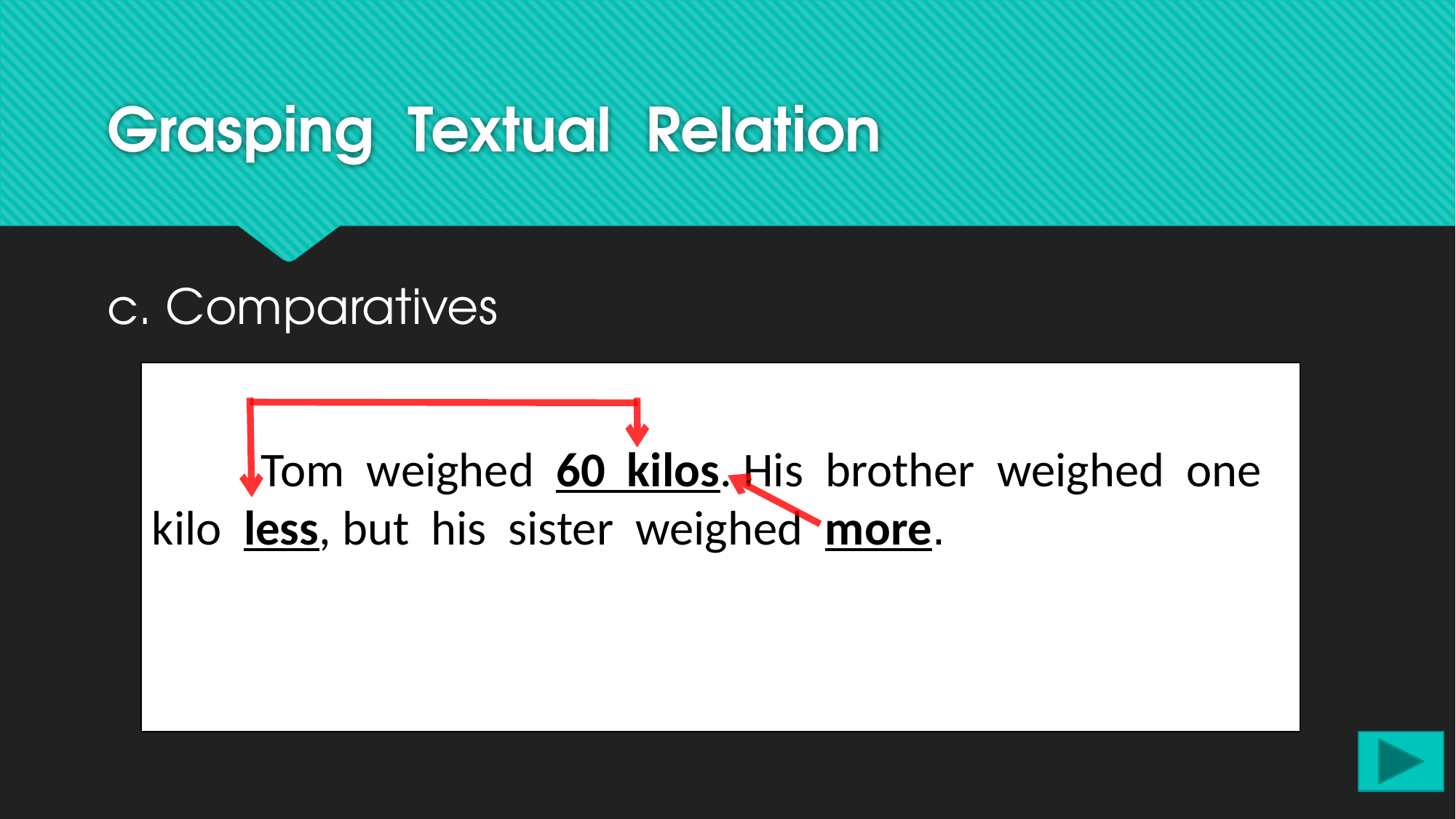

# Grasping  Textual  Relation
c. Comparatives

	Tom  weighed  60  kilos. His  brother  weighed  one  kilo  less, but  his  sister  weighed  more.